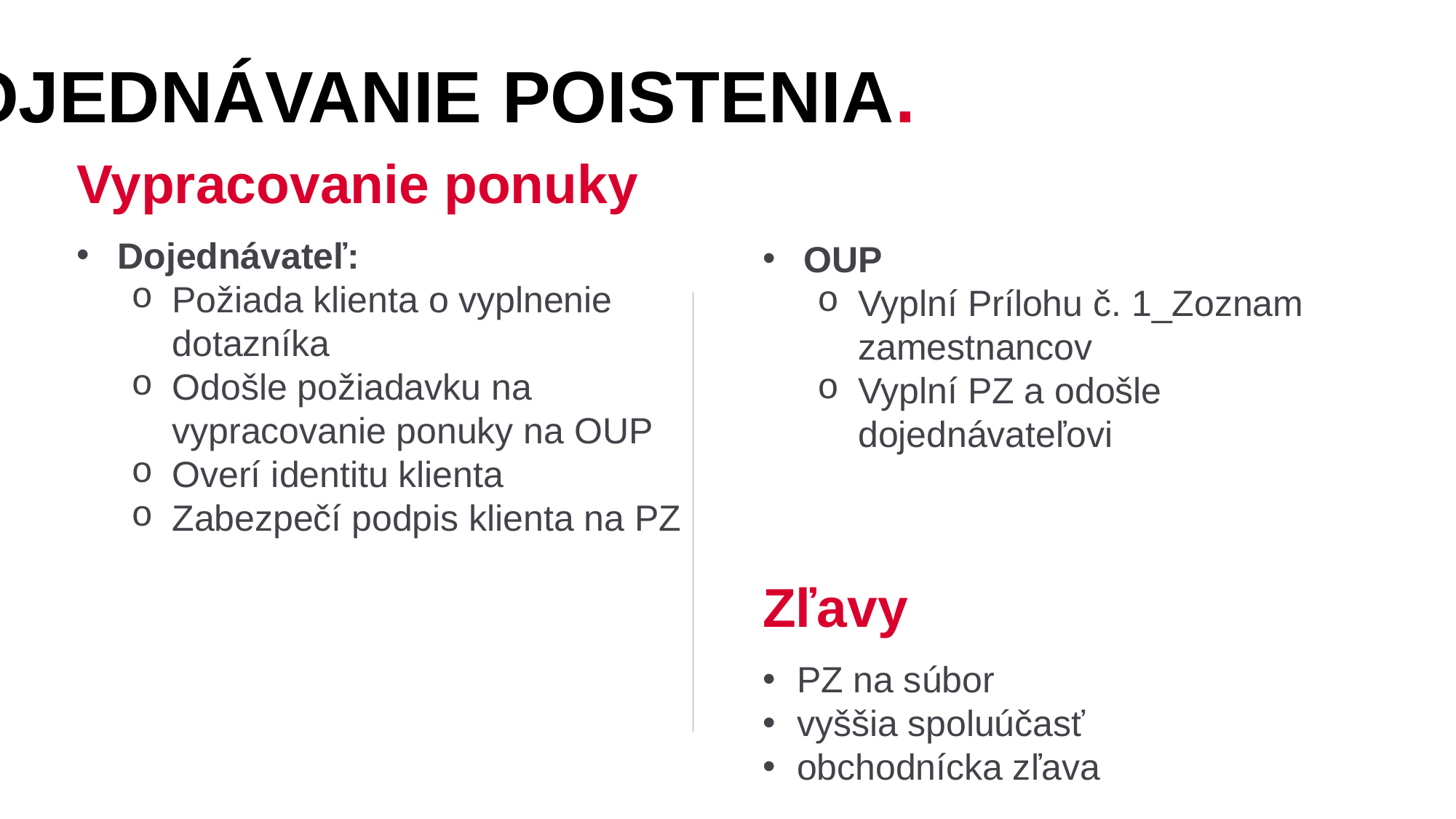

DOJEDNÁVANIE POISTENIA.
Vypracovanie ponuky
Dojednávateľ:
Požiada klienta o vyplnenie dotazníka
Odošle požiadavku na vypracovanie ponuky na OUP
Overí identitu klienta
Zabezpečí podpis klienta na PZ

OUP
Vyplní Prílohu č. 1_Zoznam zamestnancov
Vyplní PZ a odošle dojednávateľovi

Zľavy
PZ na súbor
vyššia spoluúčasť
obchodnícka zľava